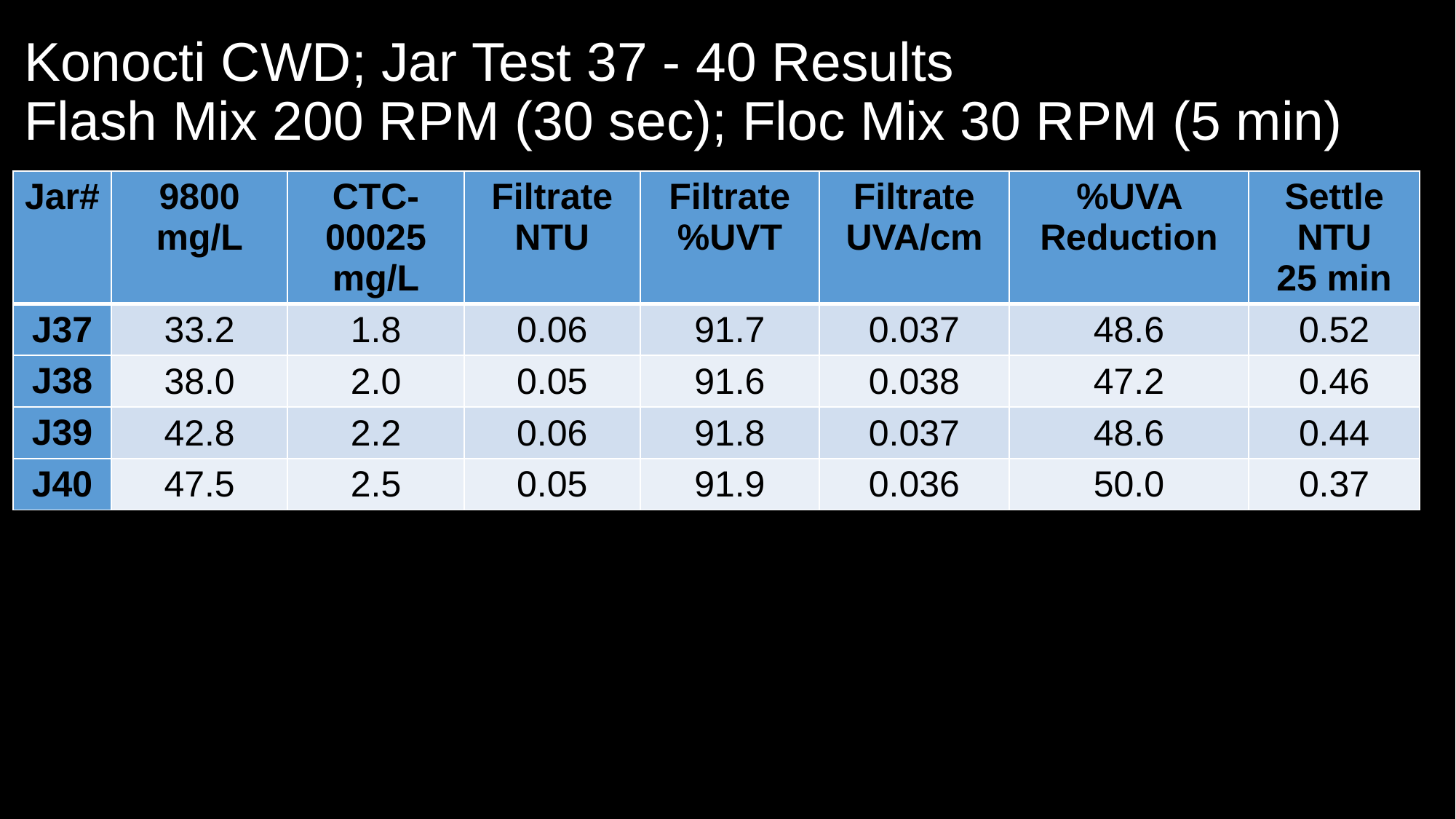

# Konocti CWD; Jar Test 37 - 40 Results Flash Mix 200 RPM (30 sec); Floc Mix 30 RPM (5 min)
| Jar# | 9800 mg/L | CTC-00025 mg/L | Filtrate NTU | Filtrate %UVT | Filtrate UVA/cm | %UVA Reduction | Settle NTU 25 min |
| --- | --- | --- | --- | --- | --- | --- | --- |
| J37 | 33.2 | 1.8 | 0.06 | 91.7 | 0.037 | 48.6 | 0.52 |
| J38 | 38.0 | 2.0 | 0.05 | 91.6 | 0.038 | 47.2 | 0.46 |
| J39 | 42.8 | 2.2 | 0.06 | 91.8 | 0.037 | 48.6 | 0.44 |
| J40 | 47.5 | 2.5 | 0.05 | 91.9 | 0.036 | 50.0 | 0.37 |